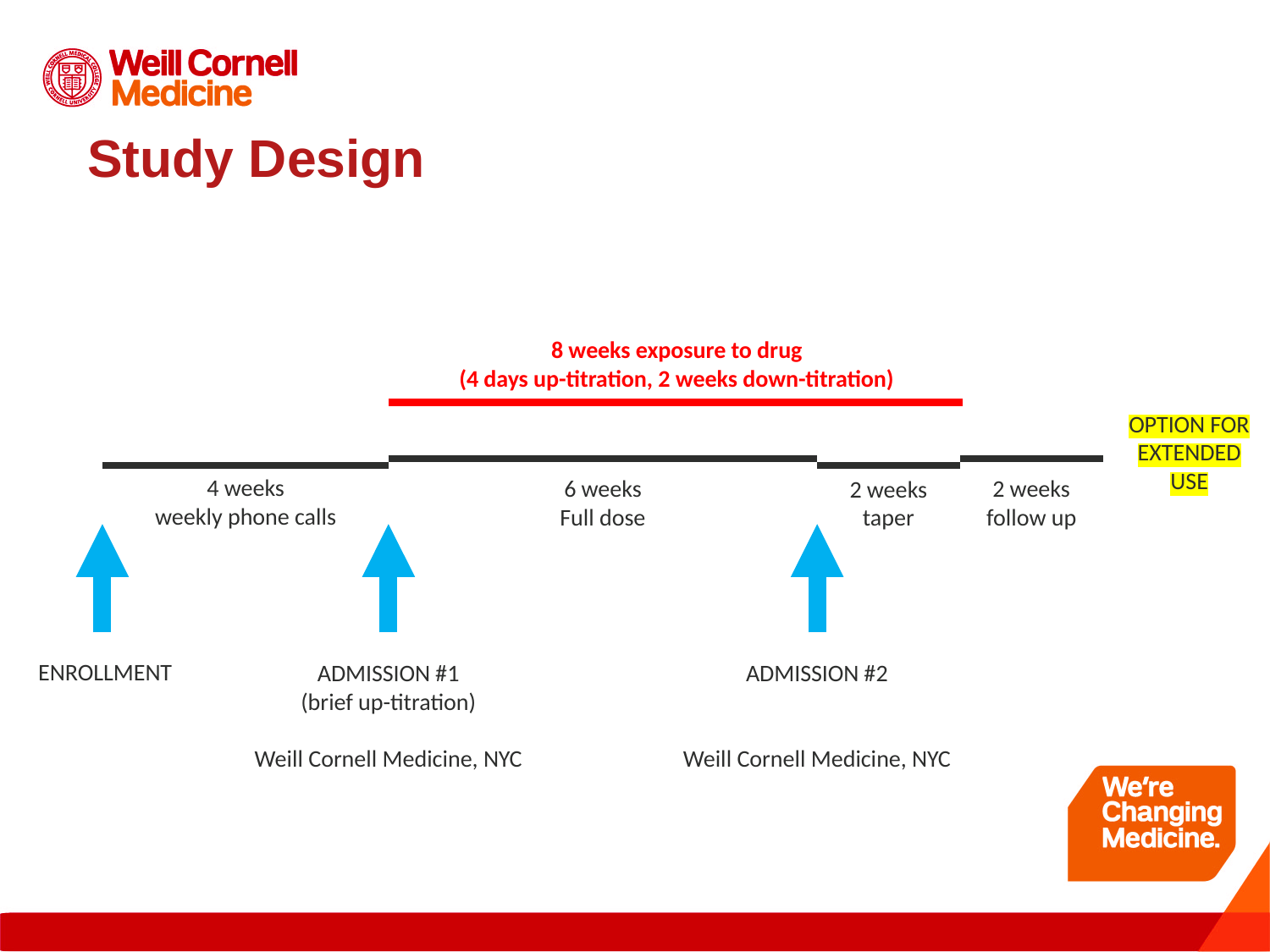

# Study Design
8 weeks exposure to drug
(4 days up-titration, 2 weeks down-titration)
OPTION FOR EXTENDED USE
4 weeks
weekly phone calls
6 weeks
Full dose
2 weeks follow up
2 weeks taper
ENROLLMENT
ADMISSION #1
(brief up-titration)

Weill Cornell Medicine, NYC
ADMISSION #2

Weill Cornell Medicine, NYC